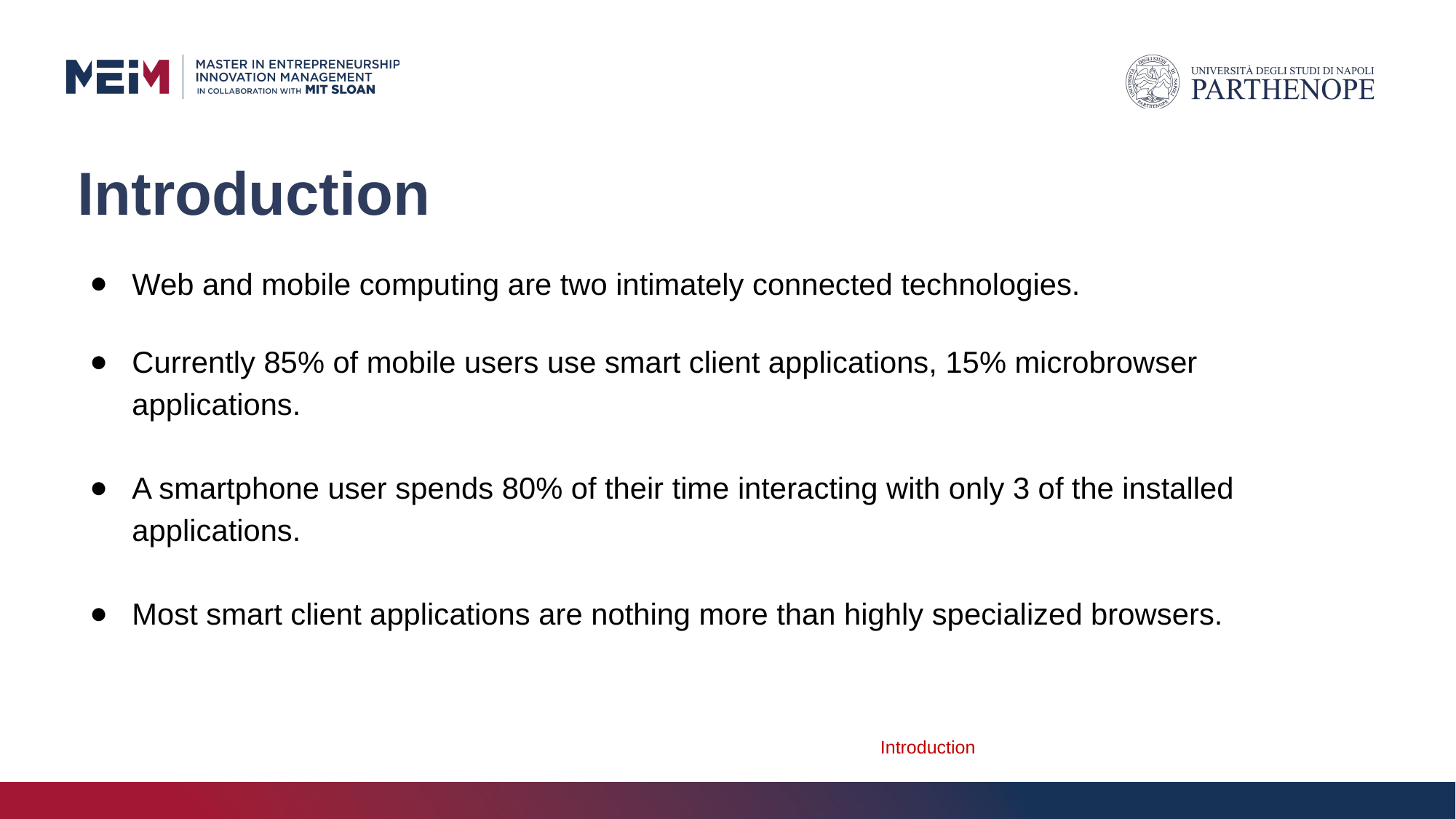

# Introduction
Web and mobile computing are two intimately connected technologies.
Currently 85% of mobile users use smart client applications, 15% microbrowser applications.
A smartphone user spends 80% of their time interacting with only 3 of the installed applications.
Most smart client applications are nothing more than highly specialized browsers.
Introduction